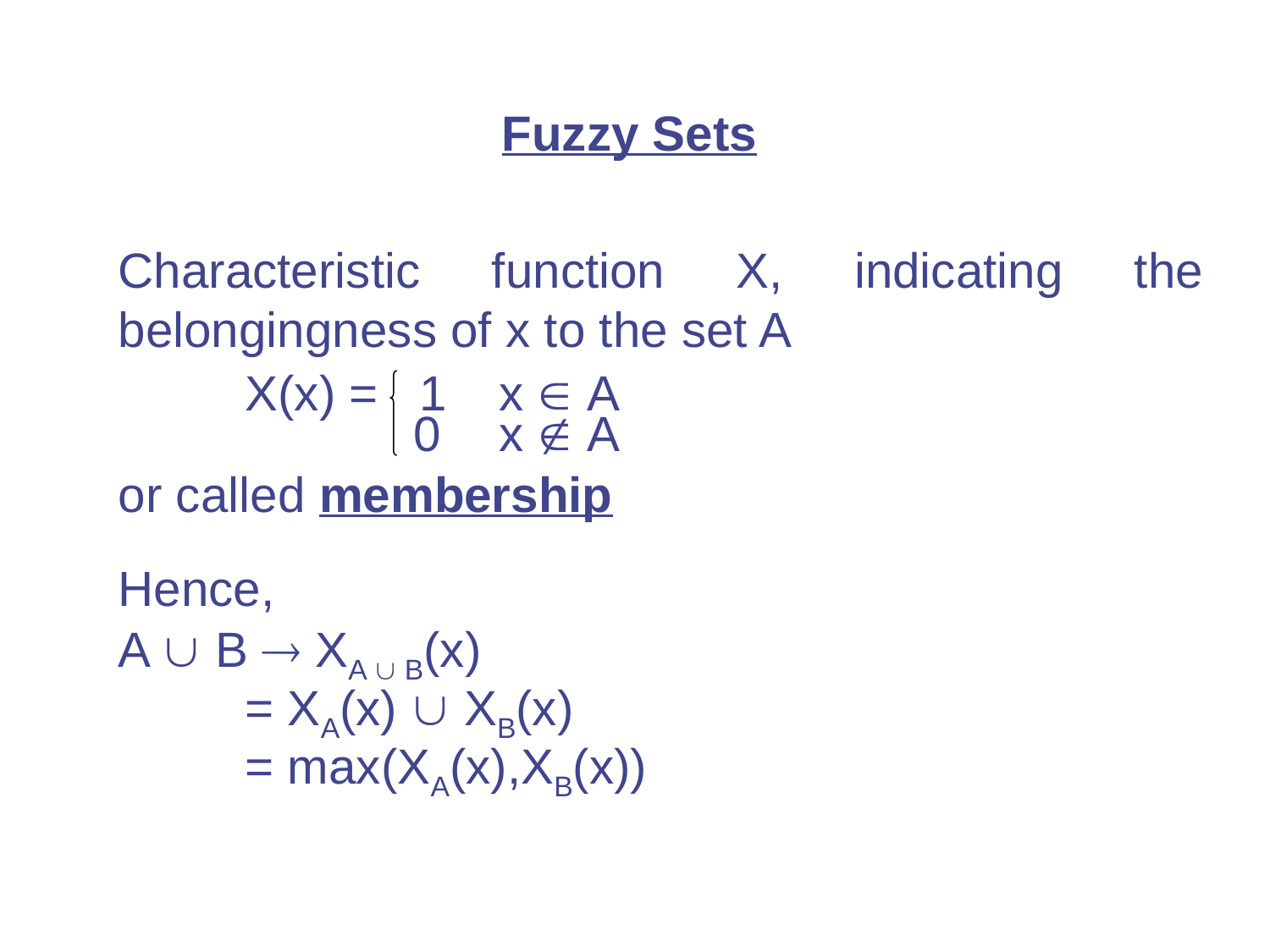

Fuzzy Sets
Characteristic function X, indicating the belongingness of x to the set A
	X(x) =   1	x ∈ A
		   0	x ∉ A
or called membership
Hence,
A ∪ B → XA ∪ B(x)
	= XA(x) ∪ XB(x)
	= max(XA(x),XB(x))